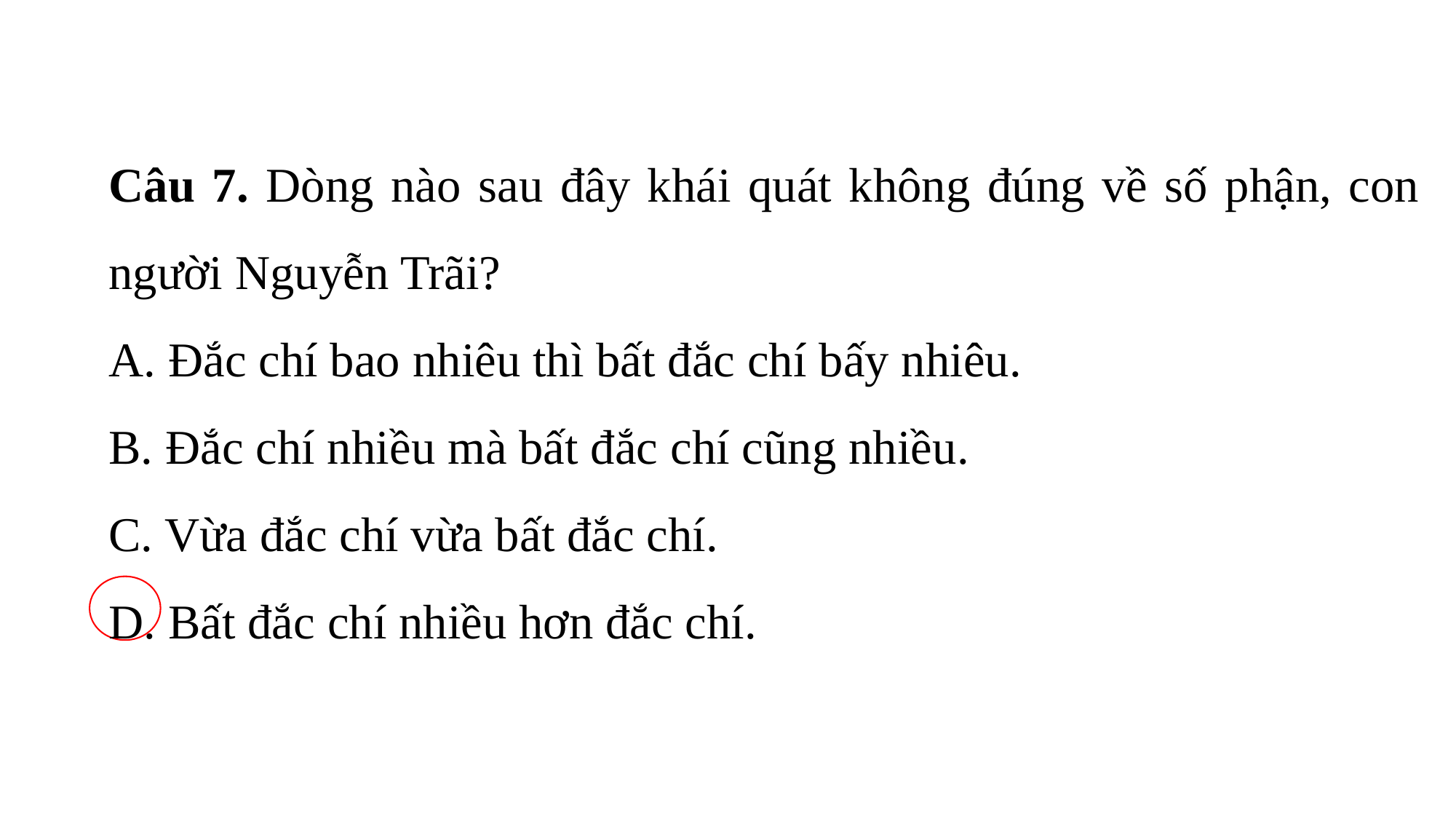

Câu 7. Dòng nào sau đây khái quát không đúng về số phận, con người Nguyễn Trãi?
A. Đắc chí bao nhiêu thì bất đắc chí bấy nhiêu.
B. Đắc chí nhiều mà bất đắc chí cũng nhiều.
C. Vừa đắc chí vừa bất đắc chí.
D. Bất đắc chí nhiều hơn đắc chí.